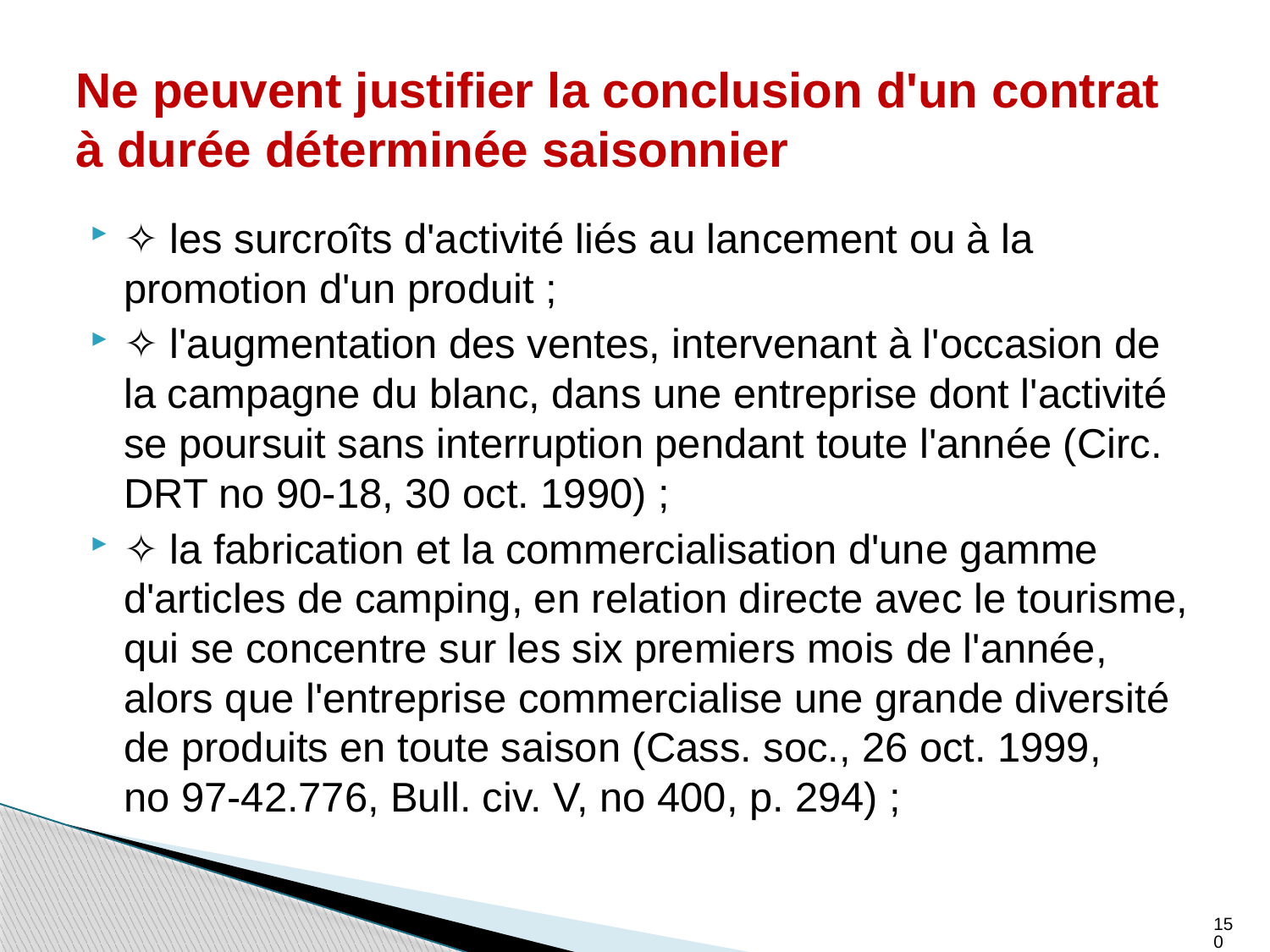

# Ne peuvent justifier la conclusion d'un contrat à durée déterminée saisonnier
✧ les surcroîts d'activité liés au lancement ou à la promotion d'un produit ;
✧ l'augmentation des ventes, intervenant à l'occasion de la campagne du blanc, dans une entreprise dont l'activité se poursuit sans interruption pendant toute l'année (Circ. DRT no 90-18, 30 oct. 1990) ;
✧ la fabrication et la commercialisation d'une gamme d'articles de camping, en relation directe avec le tourisme, qui se concentre sur les six premiers mois de l'année, alors que l'entreprise commercialise une grande diversité de produits en toute saison (Cass. soc., 26 oct. 1999, no 97-42.776, Bull. civ. V, no 400, p. 294) ;

150